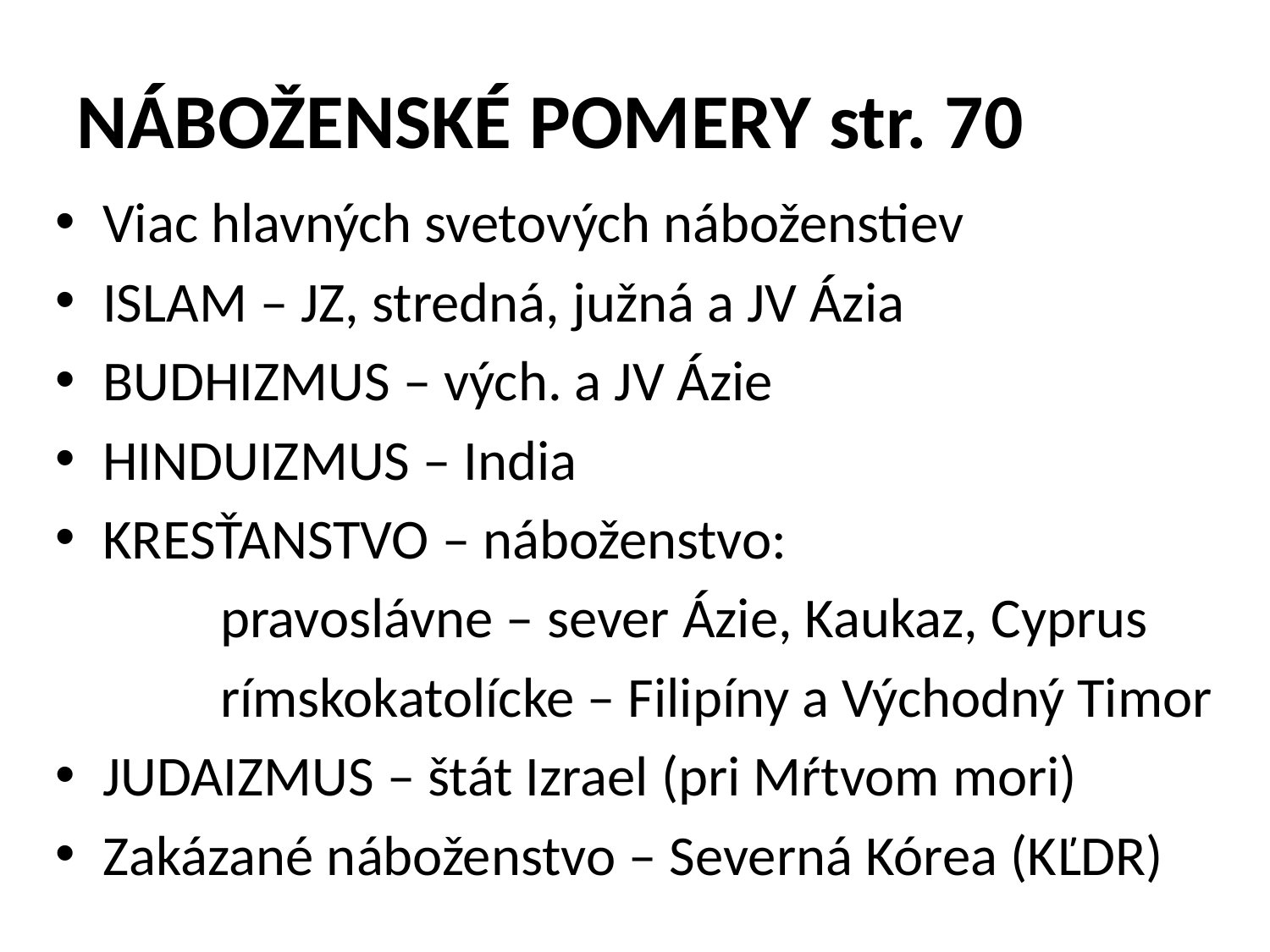

# NÁBOŽENSKÉ POMERY str. 70
Viac hlavných svetových náboženstiev
ISLAM – JZ, stredná, južná a JV Ázia
BUDHIZMUS – vých. a JV Ázie
HINDUIZMUS – India
KRESŤANSTVO – náboženstvo:
             pravoslávne – sever Ázie, Kaukaz, Cyprus
             rímskokatolícke – Filipíny a Východný Timor
JUDAIZMUS – štát Izrael (pri Mŕtvom mori)
Zakázané náboženstvo – Severná Kórea (KĽDR)